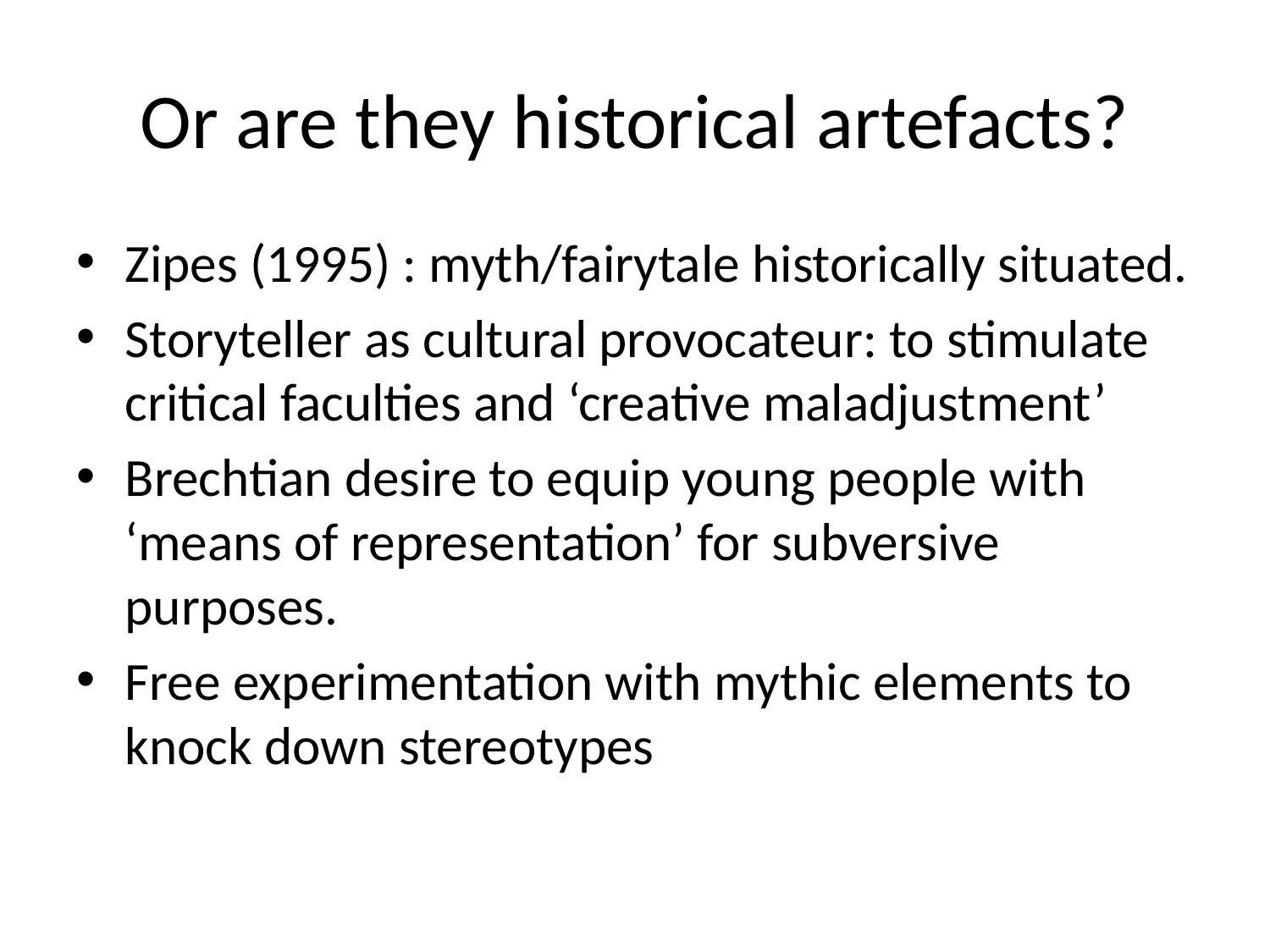

# Or are they historical artefacts?
Zipes (1995) : myth/fairytale historically situated.
Storyteller as cultural provocateur: to stimulate critical faculties and ‘creative maladjustment’
Brechtian desire to equip young people with ‘means of representation’ for subversive purposes.
Free experimentation with mythic elements to knock down stereotypes